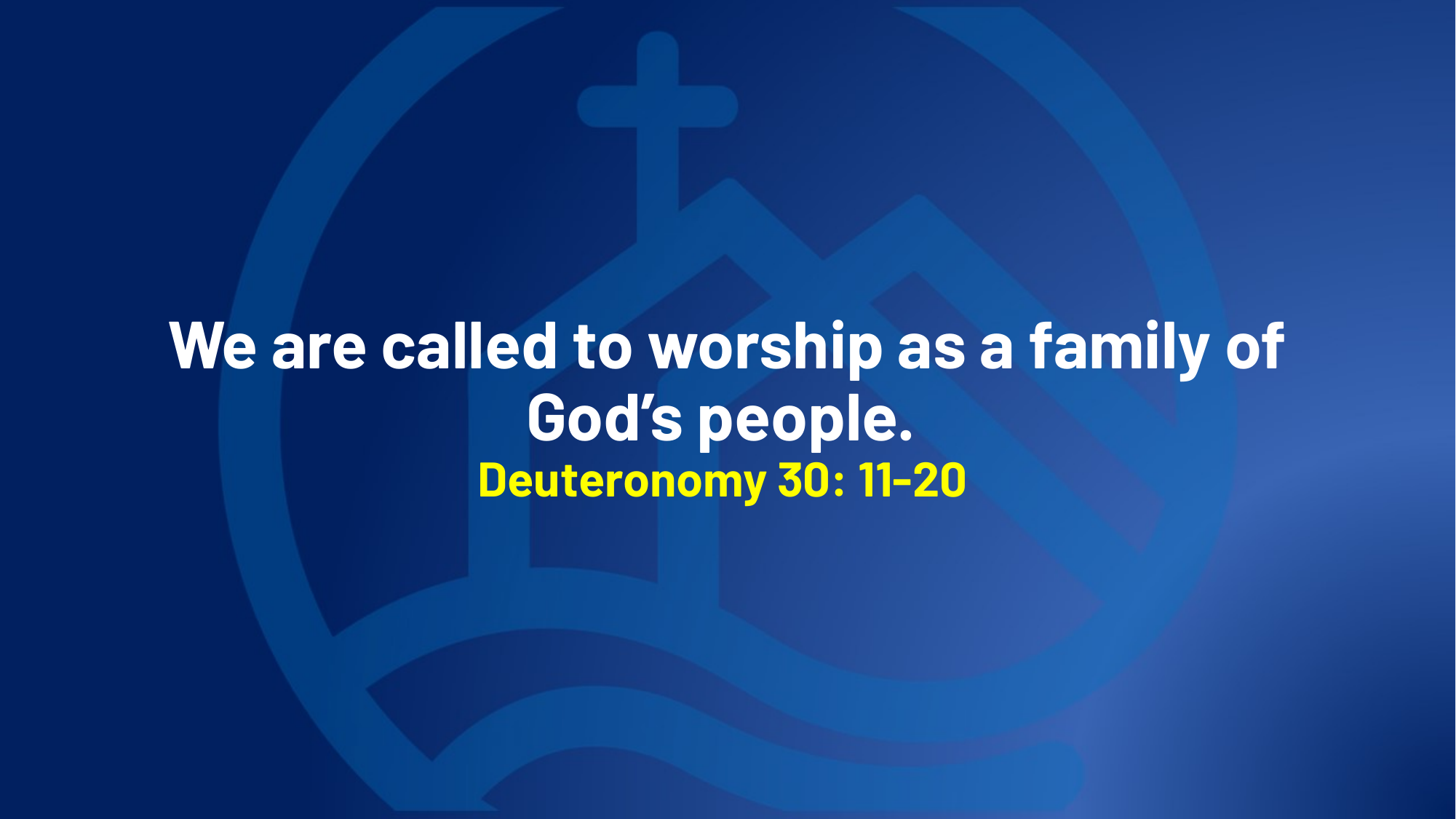

# We are called to worship as a family of God’s people. Deuteronomy 30: 11-20